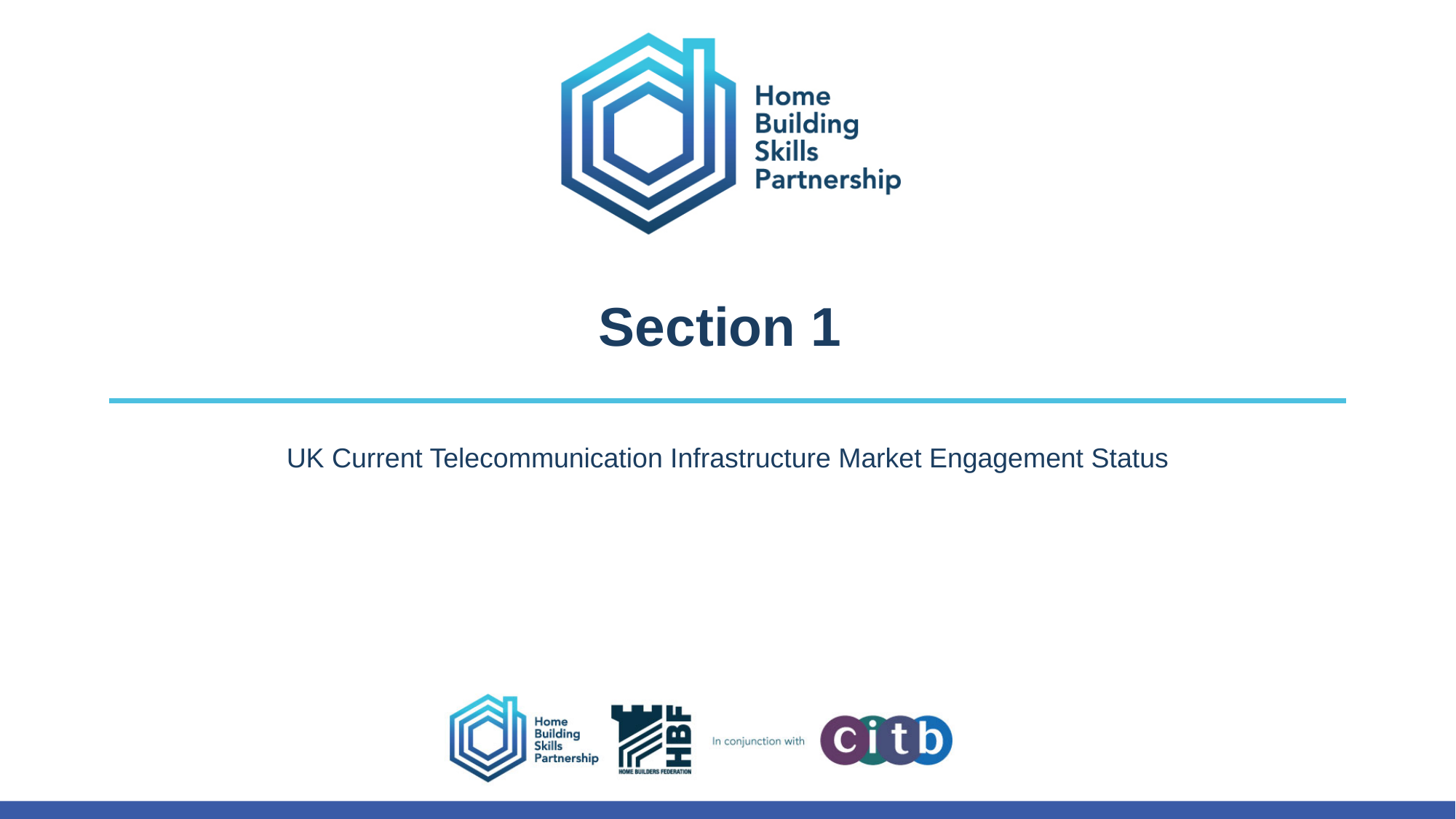

# Section 1
UK Current Telecommunication Infrastructure Market Engagement Status